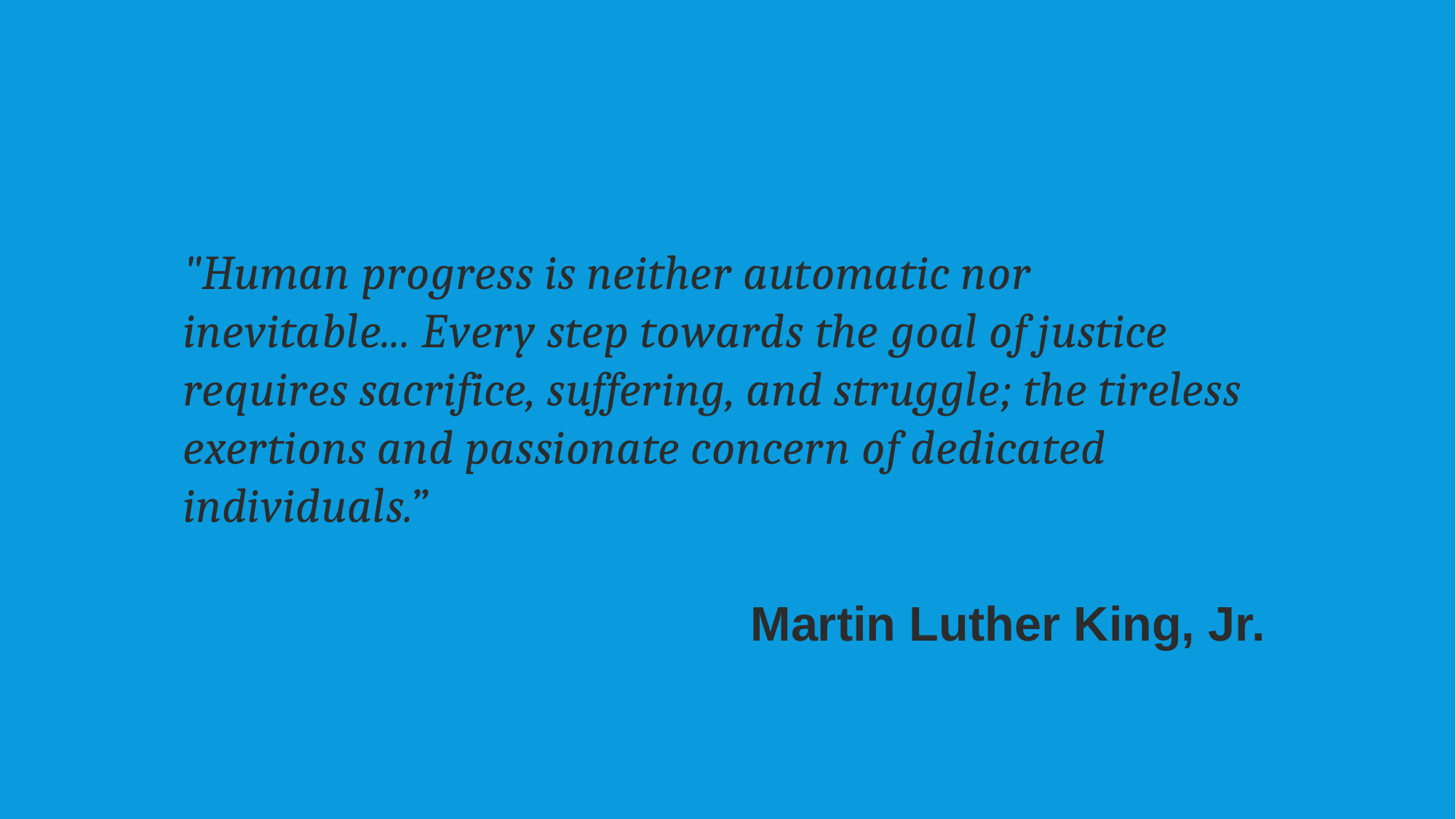

"Human progress is neither automatic nor inevitable... Every step towards the goal of justice requires sacrifice, suffering, and struggle; the tireless exertions and passionate concern of dedicated individuals.”
Martin Luther King, Jr.